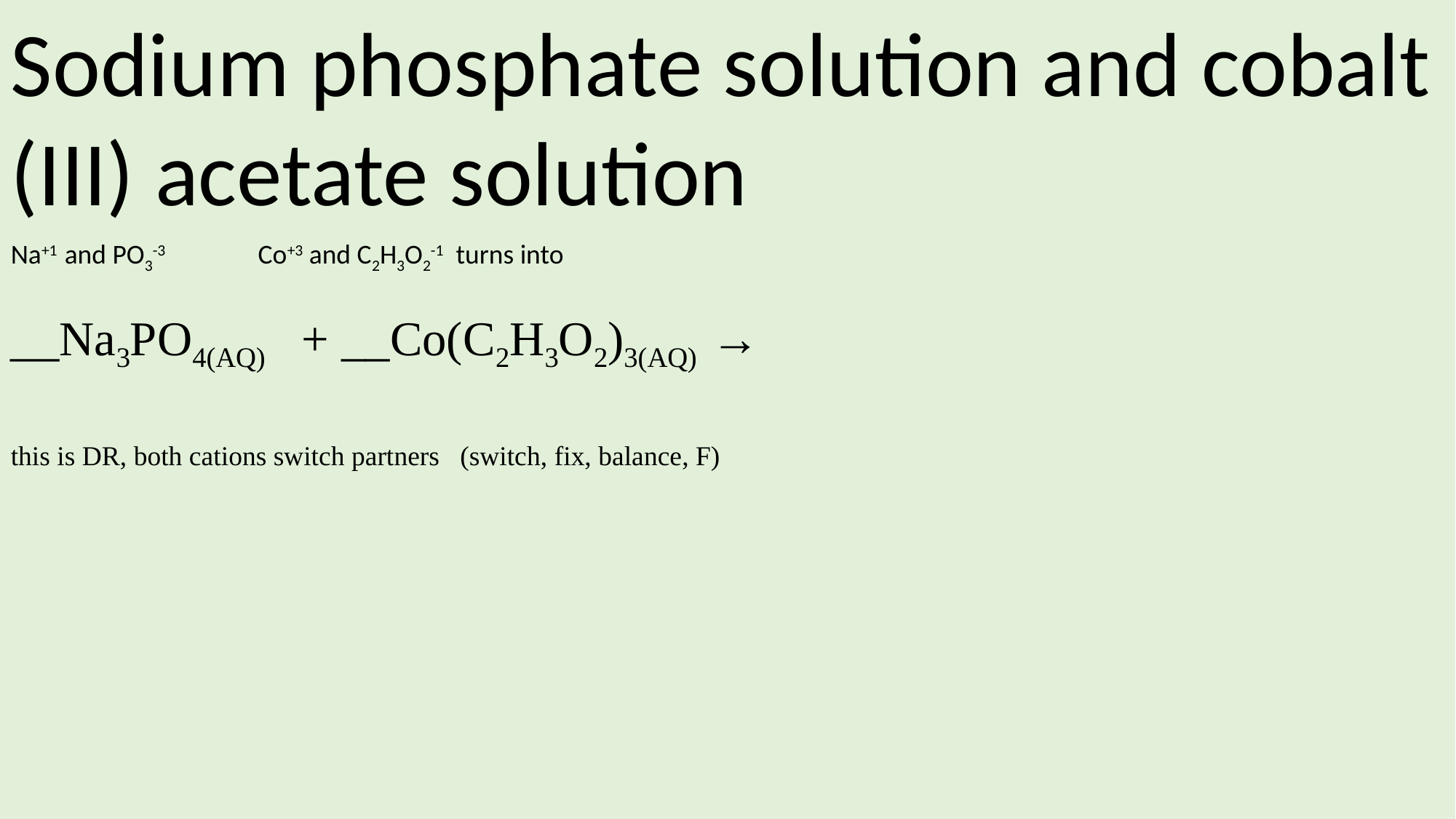

Sodium phosphate solution and cobalt (III) acetate solution
Na+1  and PO3-3               Co+3 and C2H3O2-1  turns into

__Na3PO4(AQ)   + __Co(C2H3O2)3(AQ)  →
this is DR, both cations switch partners   (switch, fix, balance, F)